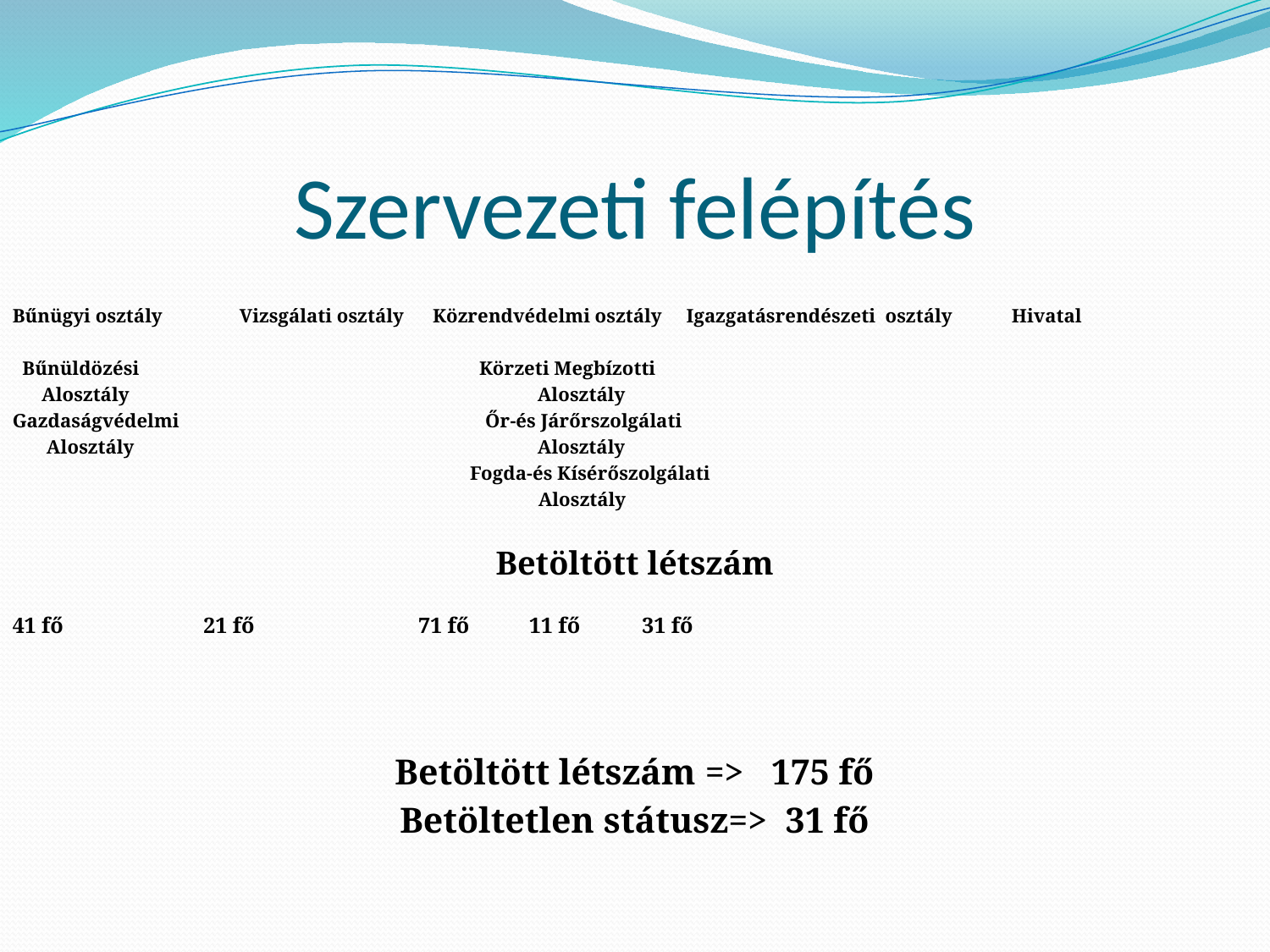

# Szervezeti felépítés
Bűnügyi osztály	Vizsgálati osztály	Közrendvédelmi osztály     Igazgatásrendészeti  osztály	Hivatal

  Bűnüldözési                                                                      Körzeti Megbízotti
      Alosztály                                                                                    Alosztály
Gazdaságvédelmi                                                               Őr-és Járőrszolgálati
       Alosztály                                                                                   Alosztály
                                                                                              Fogda-és Kísérőszolgálati
                                                                                                            Alosztály

Betöltött létszám

41 fő		           21 fő		               71 fő		11 fő		   31 fő

Betöltött létszám =>   175 fő
Betöltetlen státusz=>  31 fő